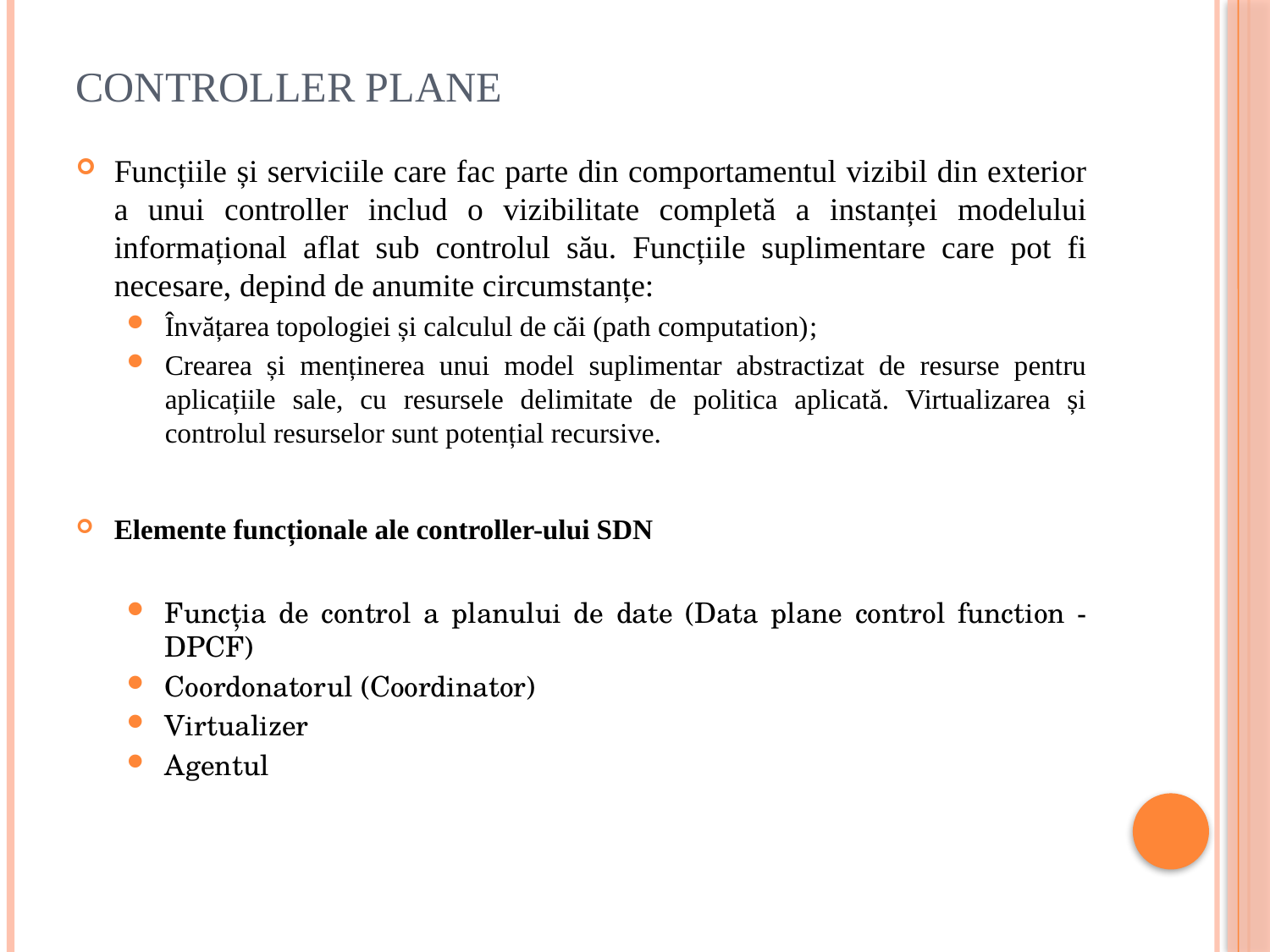

# Controller Plane

Funcțiile și serviciile care fac parte din comportamentul vizibil din exterior a unui controller includ o vizibilitate completă a instanței modelului informațional aflat sub controlul său. Funcțiile suplimentare care pot fi necesare, depind de anumite circumstanțe:
Învățarea topologiei și calculul de căi (path computation);
Crearea și menținerea unui model suplimentar abstractizat de resurse pentru aplicațiile sale, cu resursele delimitate de politica aplicată. Virtualizarea și controlul resurselor sunt potențial recursive.

Elemente funcționale ale controller-ului SDN

Funcția de control a planului de date (Data plane control function - DPCF)
Coordonatorul (Coordinator)
Virtualizer
Agentul